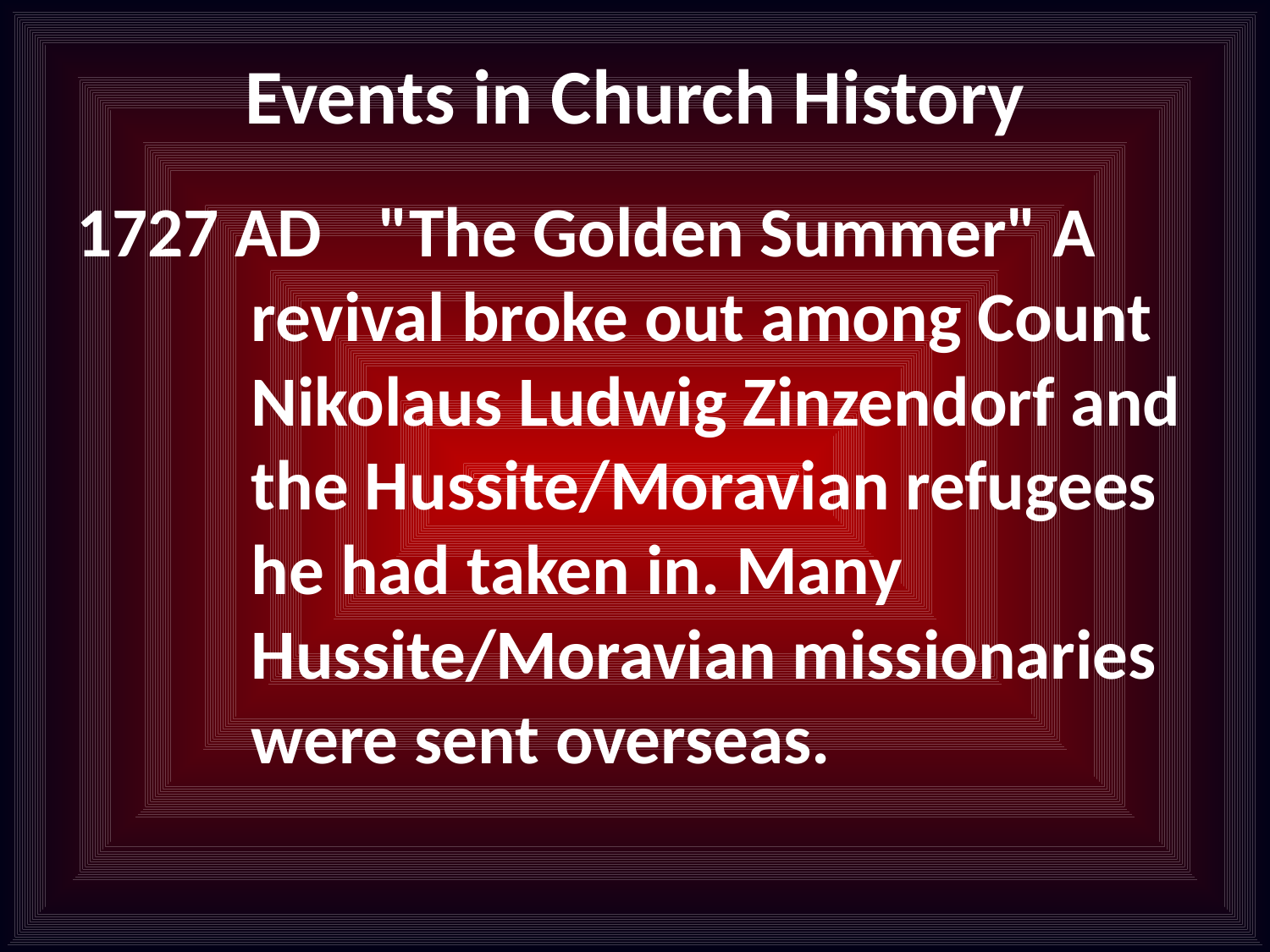

# Events in Church History
1727 AD	"The Golden Summer" A revival broke out among Count Nikolaus Ludwig Zinzendorf and the Hussite/Moravian refugees he had taken in. Many Hussite/Moravian missionaries were sent overseas.